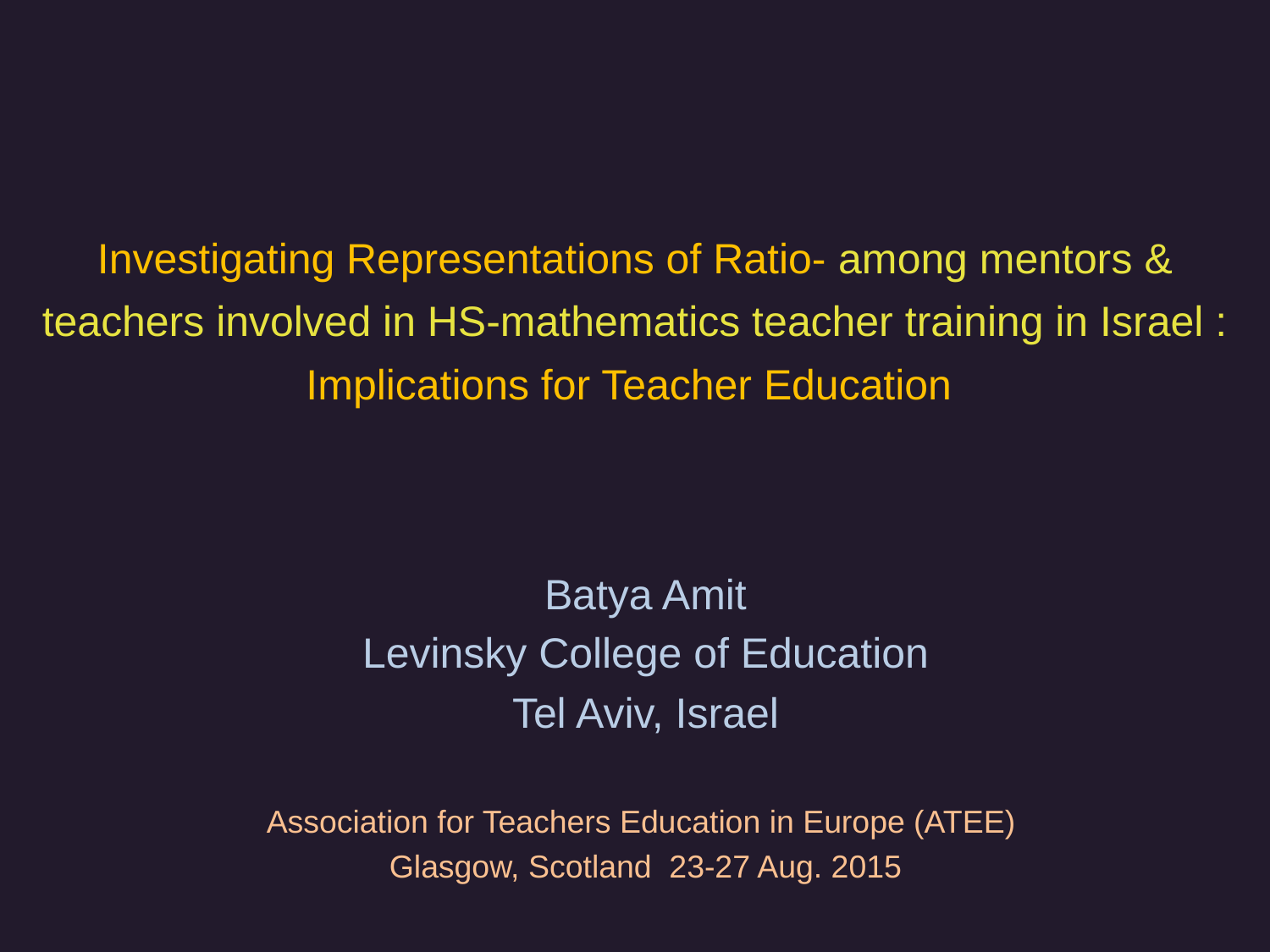

# Investigating Representations of Ratio- among mentors & teachers involved in HS-mathematics teacher training in Israel : Implications for Teacher Education
Batya Amit
Levinsky College of Education
Tel Aviv, Israel

Association for Teachers Education in Europe (ATEE)
Glasgow, Scotland  23-27 Aug. 2015